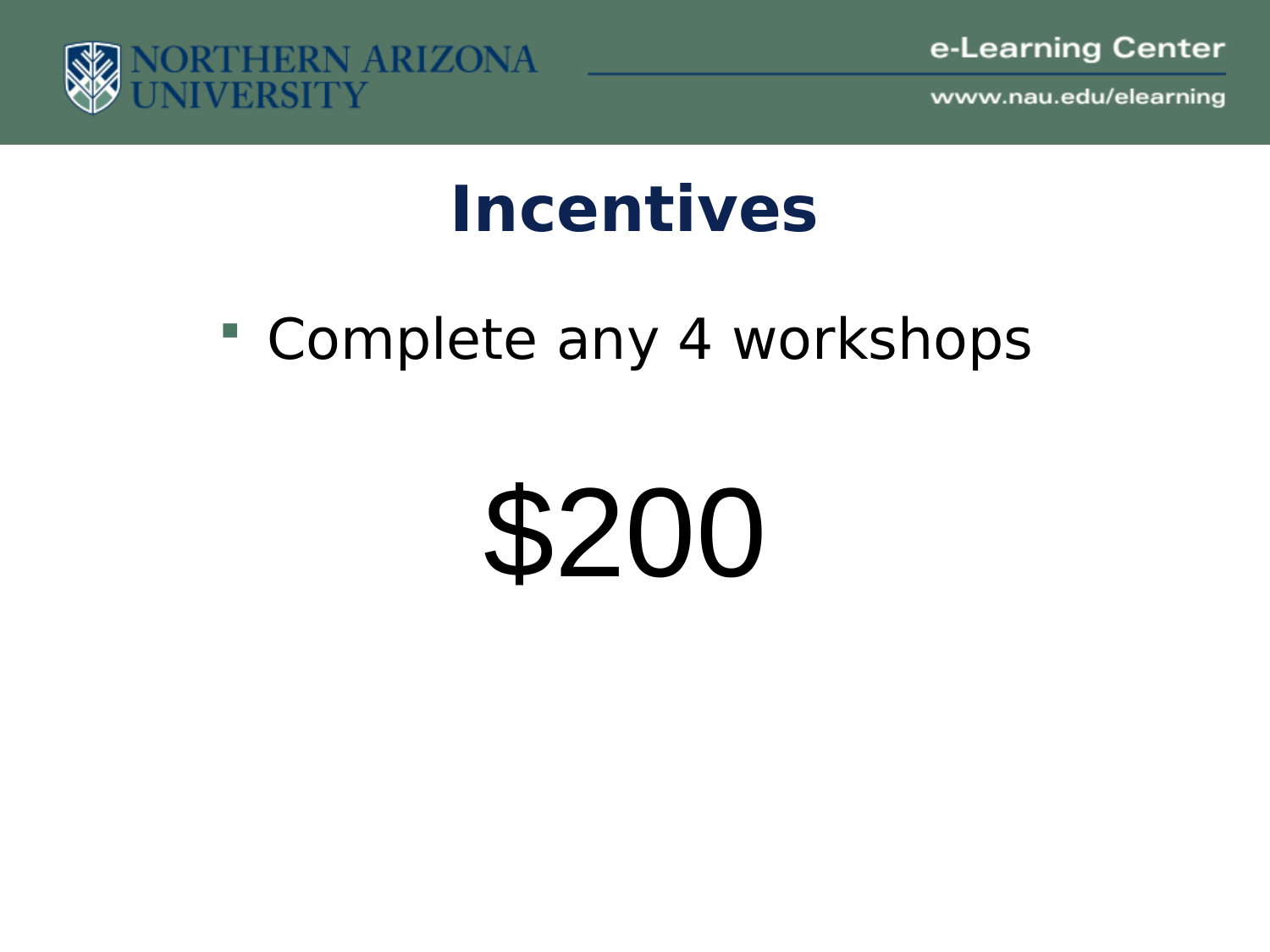

# Incentives
Complete any 4 workshops
$200